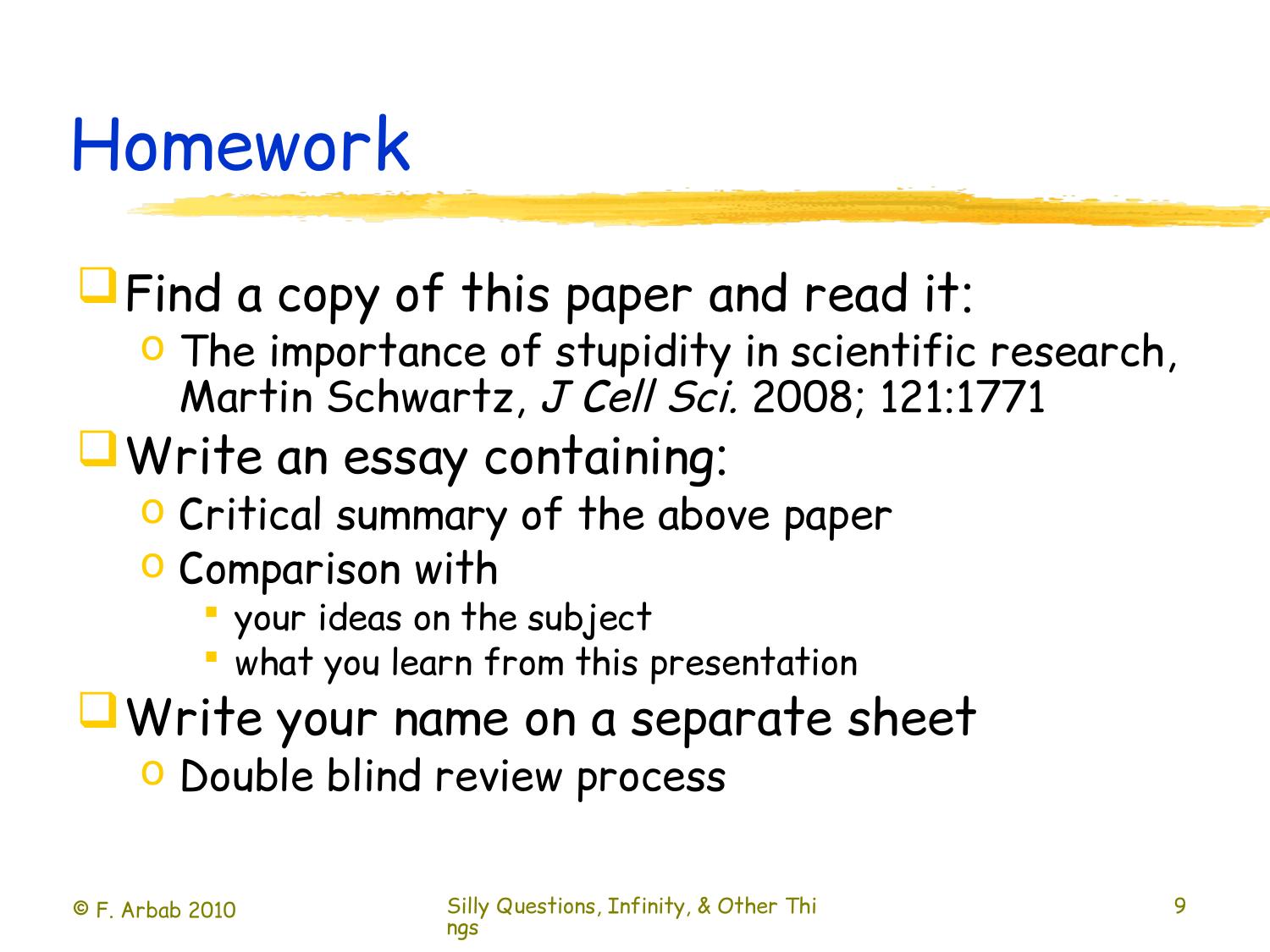

# Homework
Find a copy of this paper and read it:
The importance of stupidity in scientific research, Martin Schwartz, J Cell Sci. 2008; 121:1771
Write an essay containing:
Critical summary of the above paper
Comparison with
your ideas on the subject
what you learn from this presentation
Write your name on a separate sheet
Double blind review process
© F. Arbab 2010
Silly Questions, Infinity, & Other Things
9